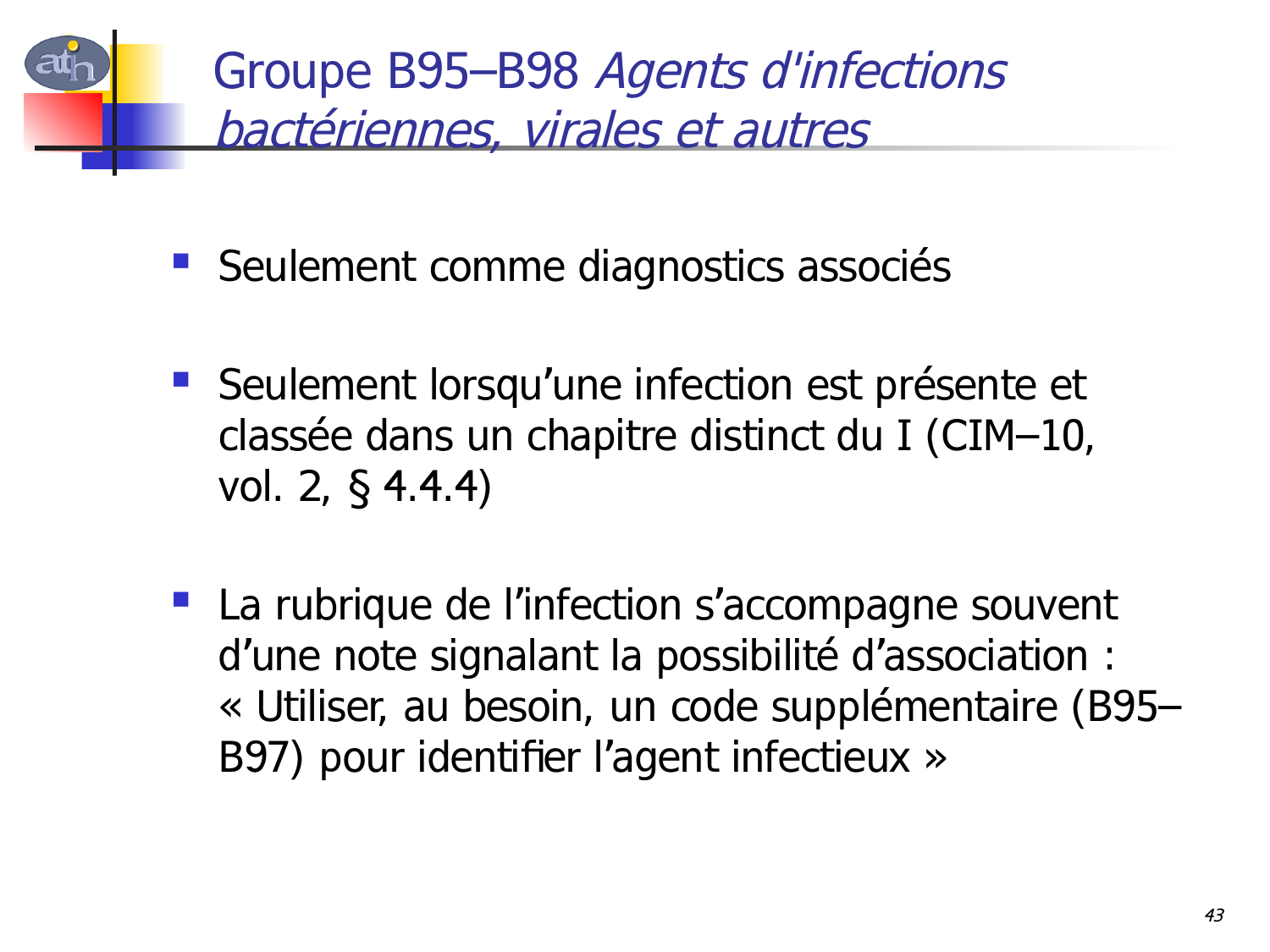

# Groupe B95–B98 Agents d'infections bactériennes, virales et autres
Seulement comme diagnostics associés

Seulement lorsqu’une infection est présente et classée dans un chapitre distinct du I (CIM–10, vol. 2, § 4.4.4)

La rubrique de l’infection s’accompagne souvent d’une note signalant la possibilité d’association : « Utiliser, au besoin, un code supplémentaire (B95–B97) pour identifier l’agent infectieux »
43